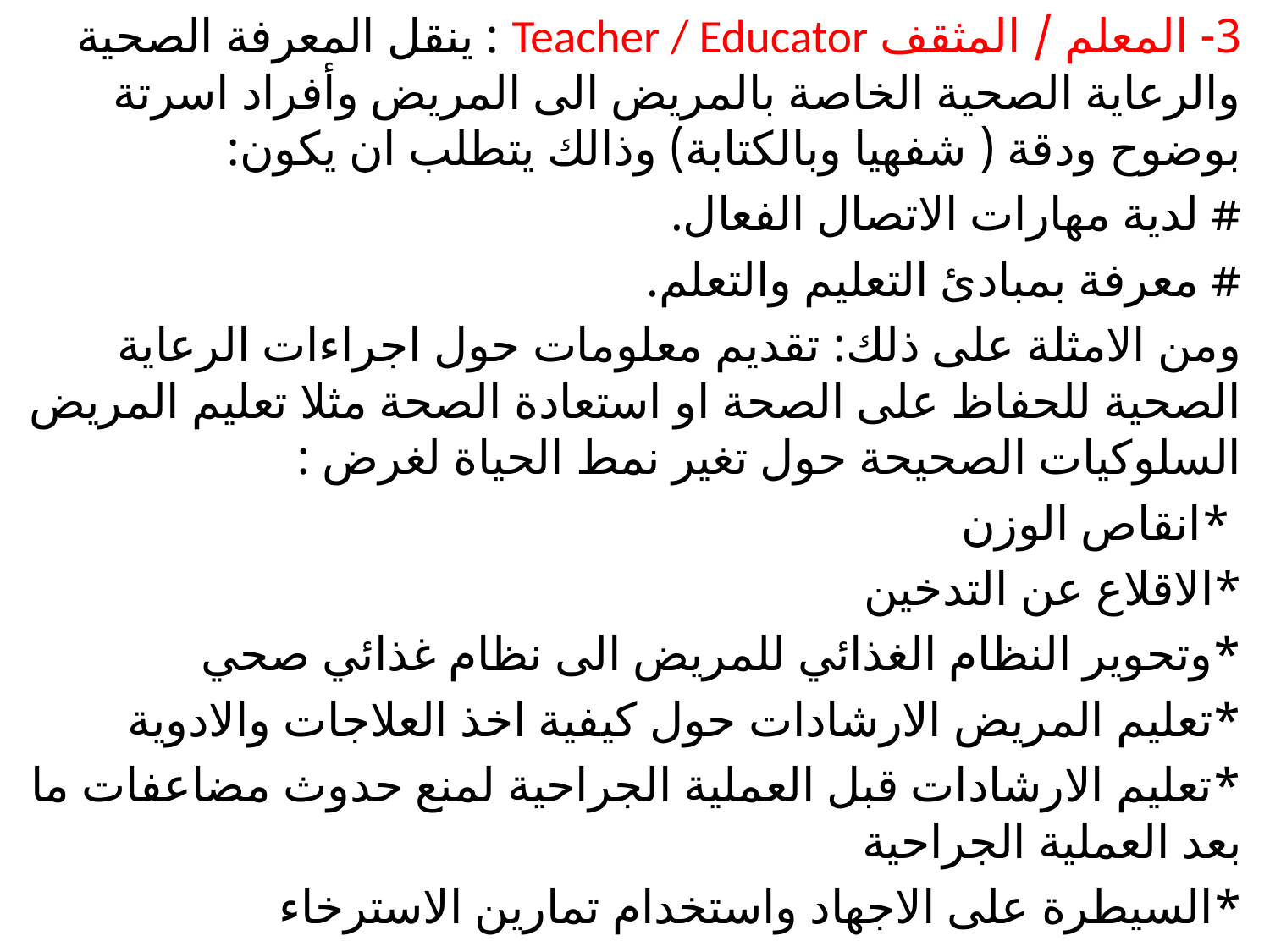

3- المعلم / المثقف Teacher / Educator : ينقل المعرفة الصحية والرعاية الصحية الخاصة بالمريض الى المريض وأفراد اسرتة بوضوح ودقة ( شفهيا وبالكتابة) وذالك يتطلب ان يكون:
# لدية مهارات الاتصال الفعال.
# معرفة بمبادئ التعليم والتعلم.
ومن الامثلة على ذلك: تقديم معلومات حول اجراءات الرعاية الصحية للحفاظ على الصحة او استعادة الصحة مثلا تعليم المريض السلوكيات الصحيحة حول تغير نمط الحياة لغرض :
 *انقاص الوزن
*الاقلاع عن التدخين
*وتحوير النظام الغذائي للمريض الى نظام غذائي صحي
*تعليم المريض الارشادات حول كيفية اخذ العلاجات والادوية
*تعليم الارشادات قبل العملية الجراحية لمنع حدوث مضاعفات ما بعد العملية الجراحية
*السيطرة على الاجهاد واستخدام تمارين الاسترخاء
#